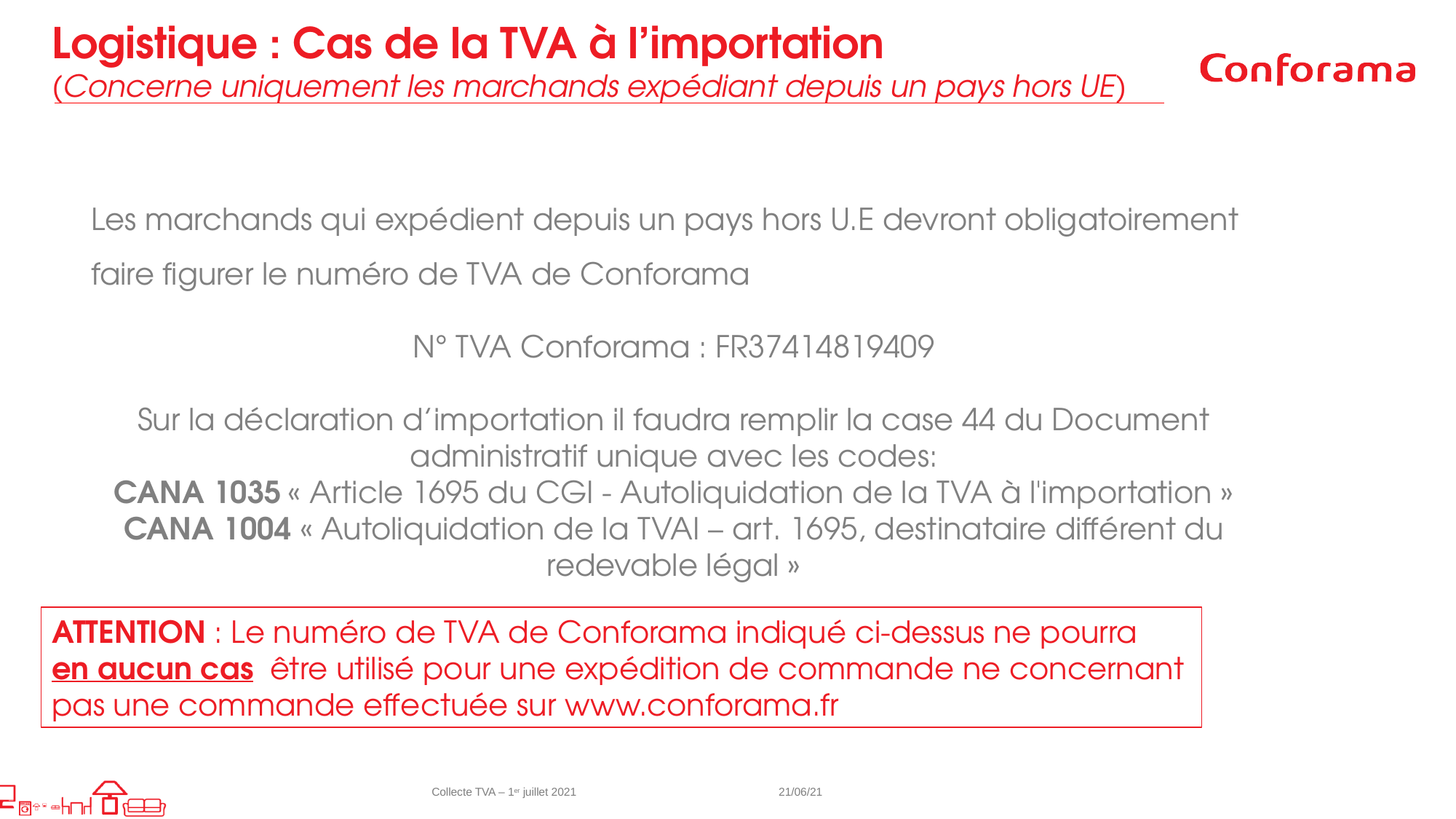

Logistique : Cas de la TVA à l’importation
(Concerne uniquement les marchands expédiant depuis un pays hors UE)
Les marchands qui expédient depuis un pays hors U.E devront obligatoirement faire figurer le numéro de TVA de Conforama

N° TVA Conforama : FR37414819409

Sur la déclaration d’importation il faudra remplir la case 44 du Document administratif unique avec les codes:
CANA 1035 « Article 1695 du CGI - Autoliquidation de la TVA à l'importation »
CANA 1004 « Autoliquidation de la TVAI – art. 1695, destinataire différent du redevable légal »

ATTENTION : Le numéro de TVA de Conforama indiqué ci-dessus ne pourra
en aucun cas  être utilisé pour une expédition de commande ne concernant pas une commande effectuée sur www.conforama.fr
Collecte TVA – 1er juillet 2021
21/06/21